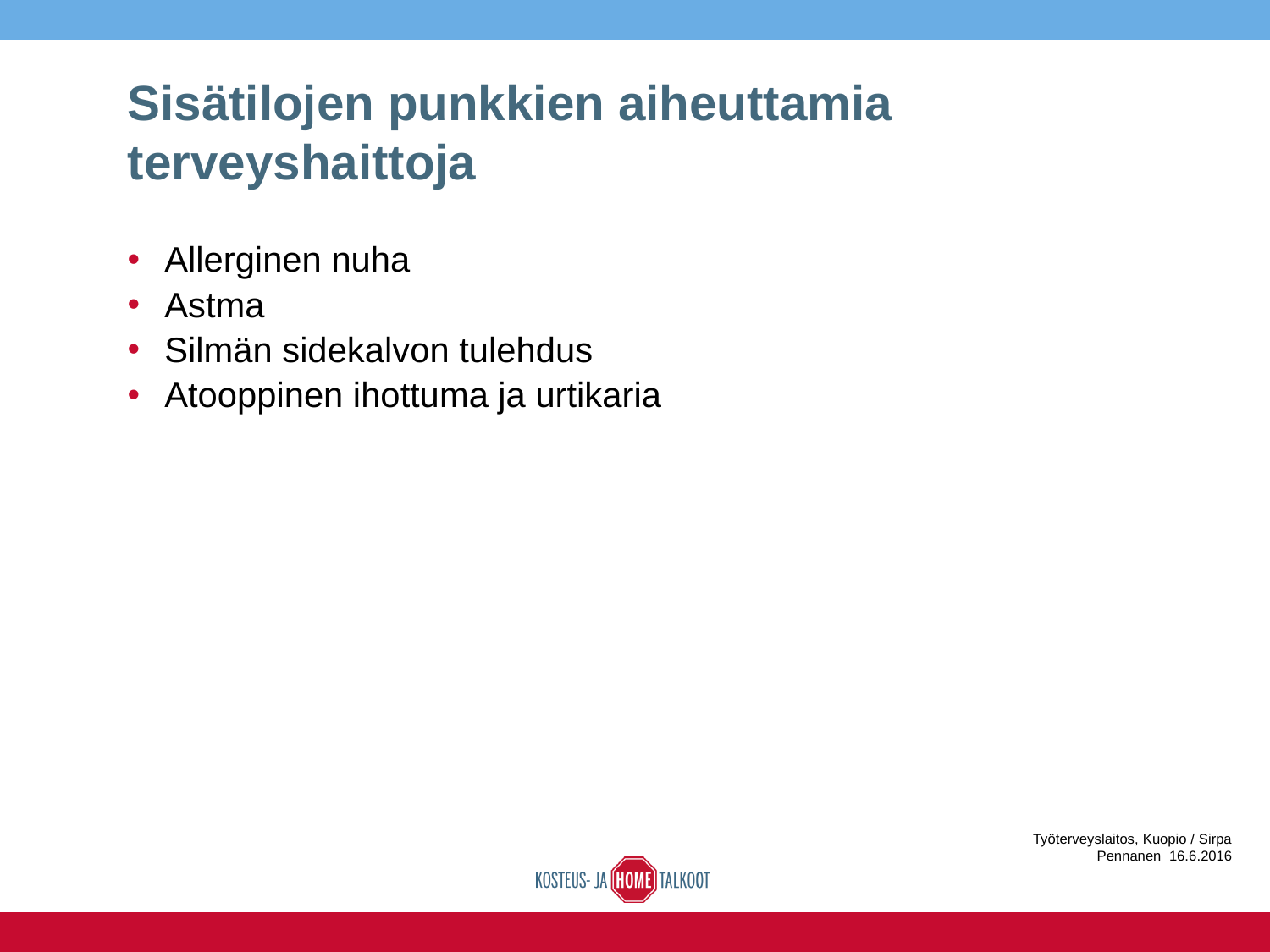

# Sisätilojen punkkien aiheuttamia terveyshaittoja
Allerginen nuha
Astma
Silmän sidekalvon tulehdus
Atooppinen ihottuma ja urtikaria

Työterveyslaitos, Kuopio / Sirpa Pennanen  16.6.2016